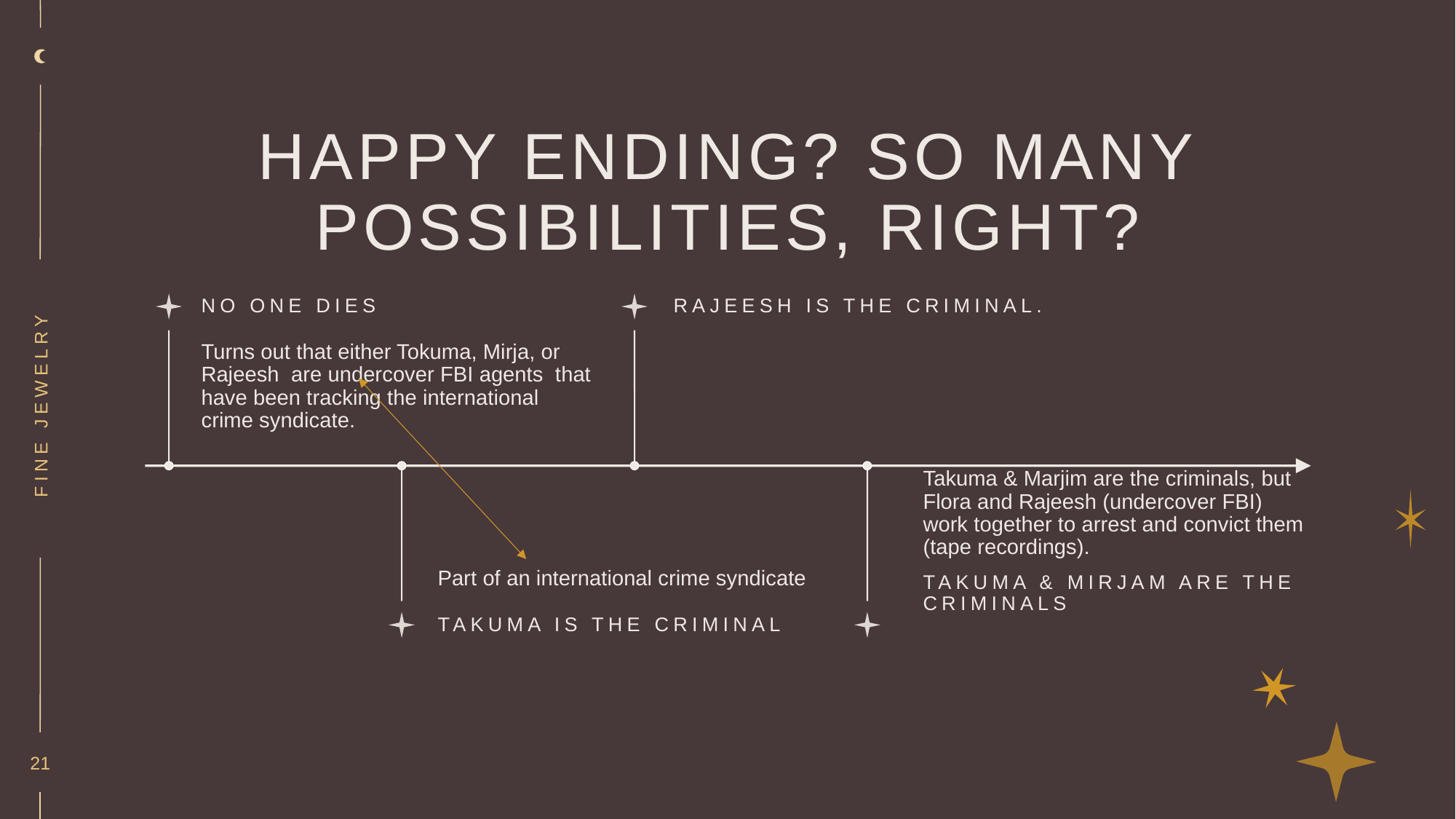

# Happy Ending? So many possibilities, right?
Turns out that either Tokuma, Mirja, or Rajeesh  are undercover FBI agents  that have been tracking the international crime syndicate.
No one dies
Part of an international crime syndicate
Takuma is the criminal

Rajeesh is the criminal.
Takuma & Marjim are the criminals, but  Flora and Rajeesh (undercover FBI) work together to arrest and convict them (tape recordings).
Takuma & Mirjam are the criminals
Fine Jewelry
21